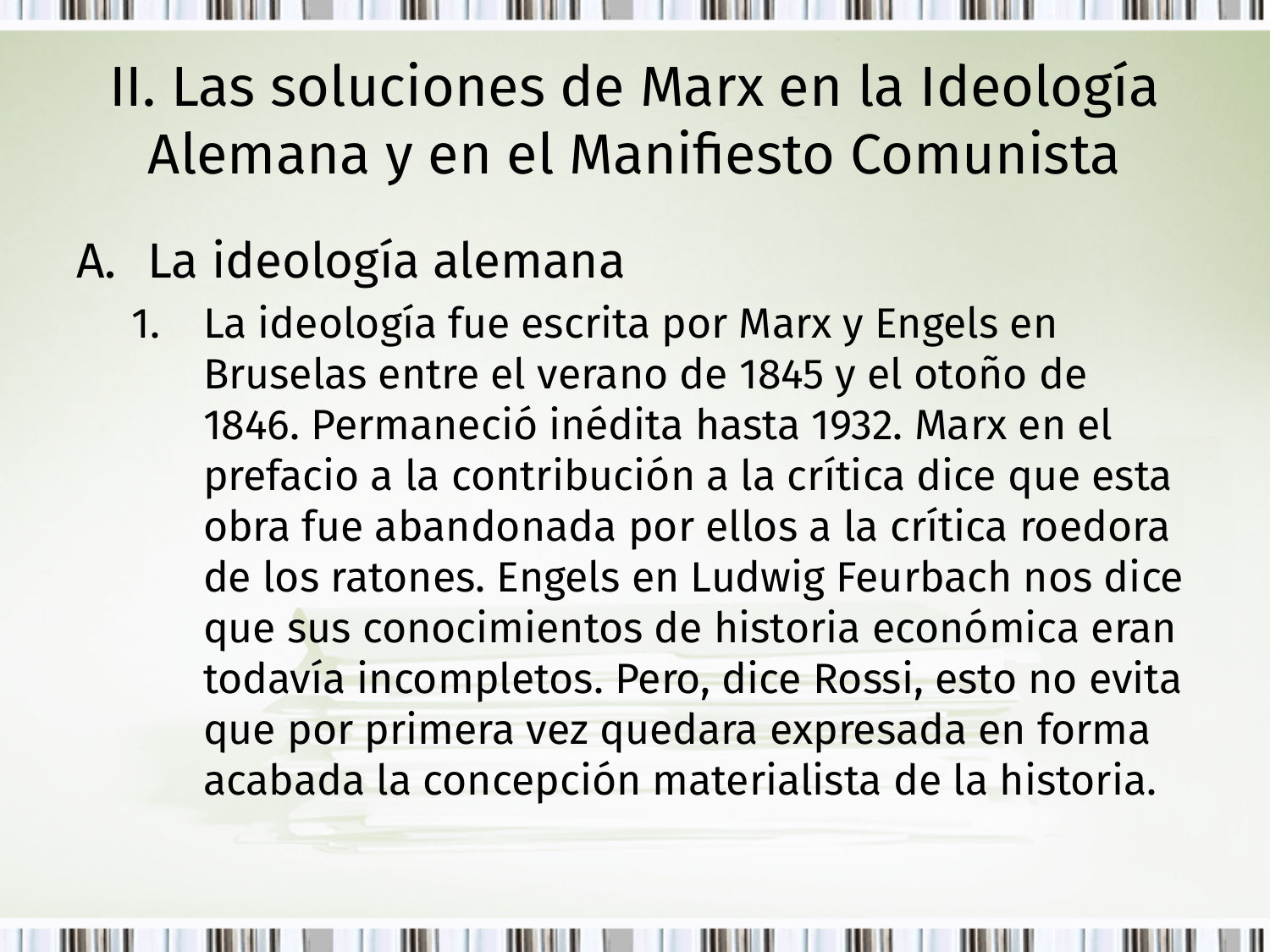

# II. Las soluciones de Marx en la Ideología Alemana y en el Manifiesto Comunista
La ideología alemana
La ideología fue escrita por Marx y Engels en Bruselas entre el verano de 1845 y el otoño de 1846. Permaneció inédita hasta 1932. Marx en el prefacio a la contribución a la crítica dice que esta obra fue abandonada por ellos a la crítica roedora de los ratones. Engels en Ludwig Feurbach nos dice que sus conocimientos de historia económica eran todavía incompletos. Pero, dice Rossi, esto no evita que por primera vez quedara expresada en forma acabada la concepción materialista de la historia.